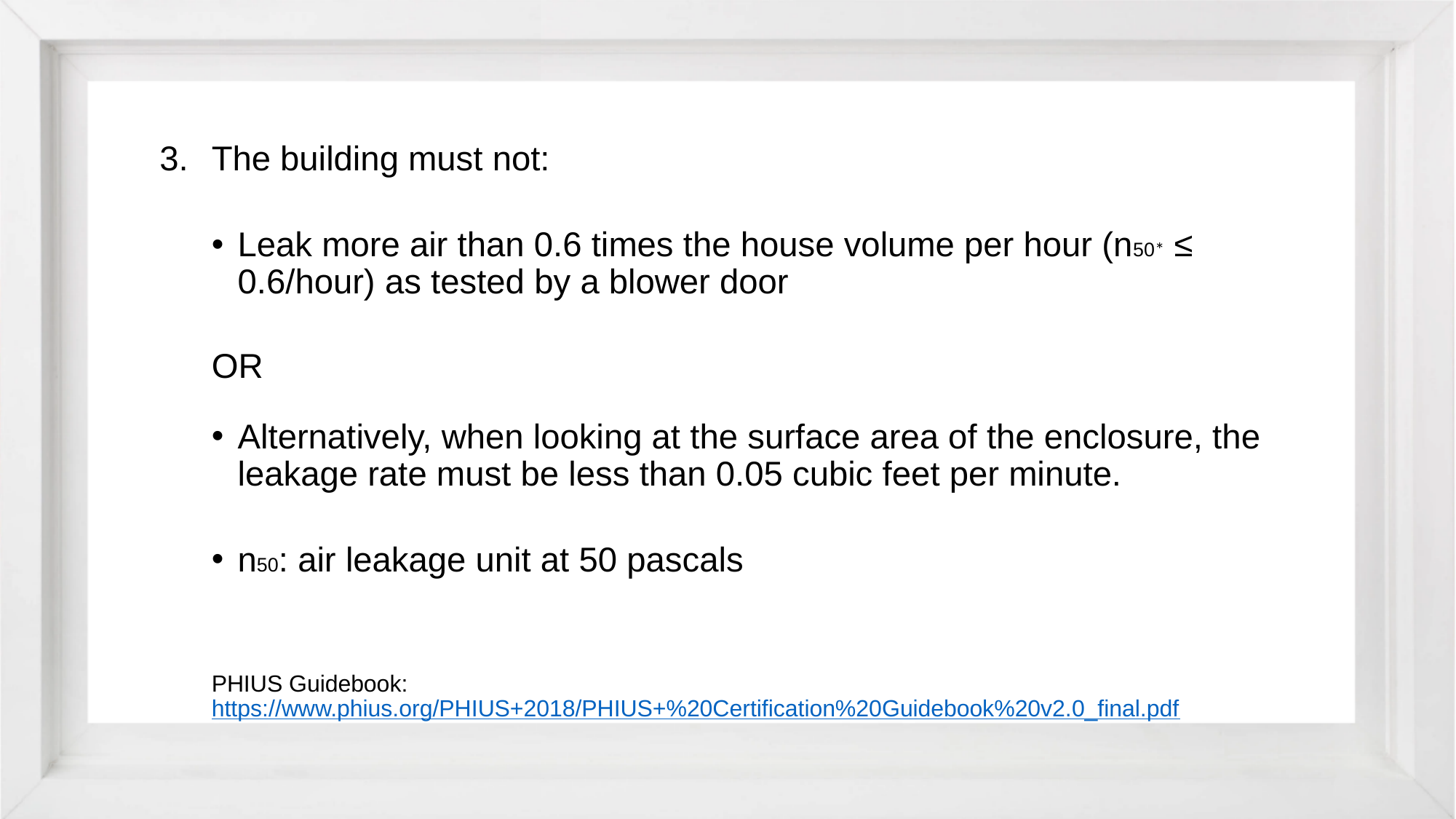

The building must not:

Leak more air than 0.6 times the house volume per hour (n50* ≤ 0.6/hour) as tested by a blower door

OR

Alternatively, when looking at the surface area of the enclosure, the leakage rate must be less than 0.05 cubic feet per minute.

n50: air leakage unit at 50 pascals

PHIUS Guidebook: https://www.phius.org/PHIUS+2018/PHIUS+%20Certification%20Guidebook%20v2.0_final.pdf